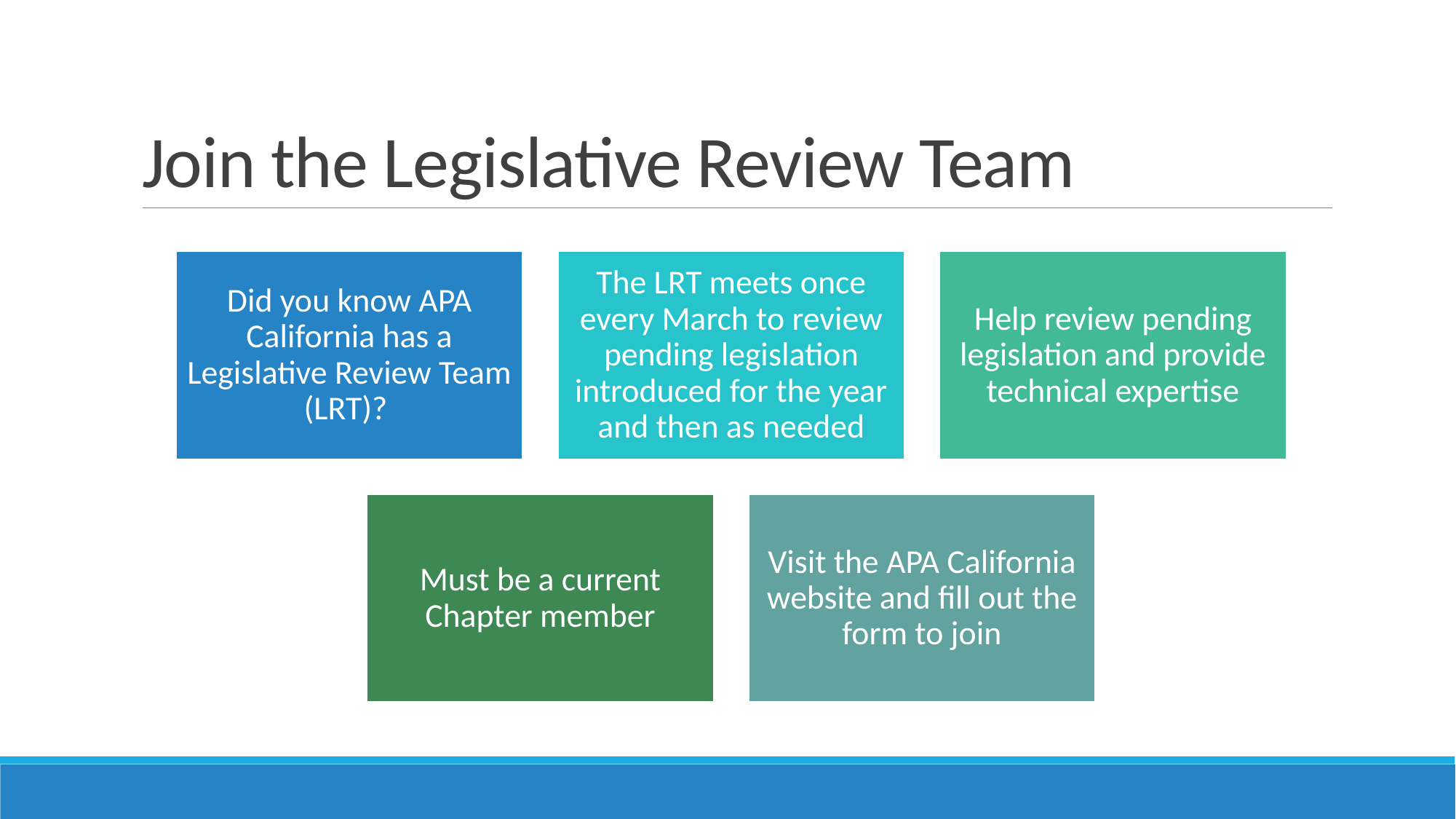

# Join the Legislative Review Team
Did you know APA California has a Legislative Review Team (LRT)?
The LRT meets once every March to review pending legislation introduced for the year and then as needed
Help review pending legislation and provide technical expertise
Must be a current Chapter member
Visit the APA California website and fill out the form to join